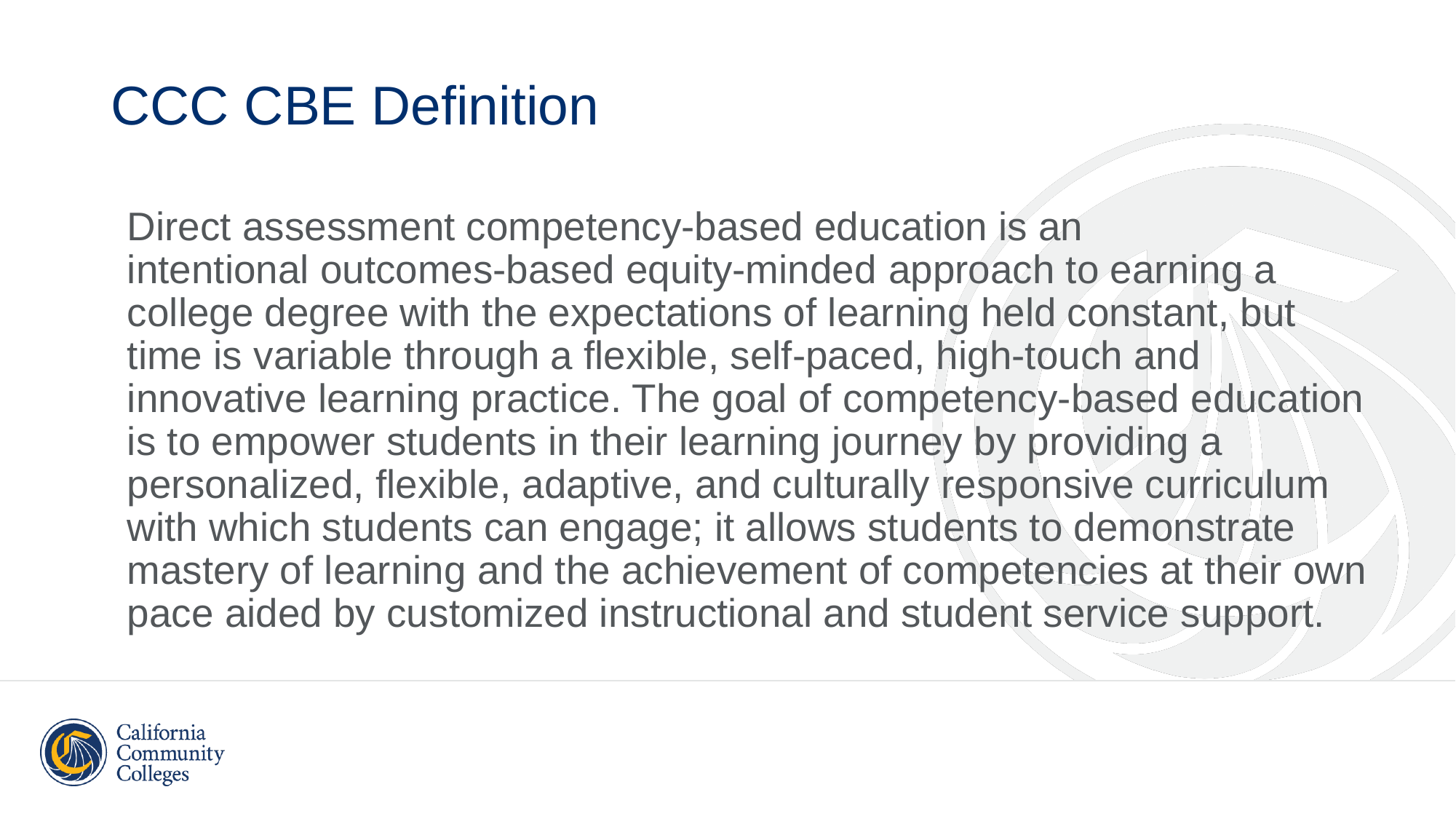

# CCC CBE Definition
Direct assessment competency-based education is an intentional outcomes-based equity-minded approach to earning a college degree with the expectations of learning held constant, but time is variable through a flexible, self-paced, high-touch and innovative learning practice. The goal of competency-based education is to empower students in their learning journey by providing a personalized, flexible, adaptive, and culturally responsive curriculum with which students can engage; it allows students to demonstrate mastery of learning and the achievement of competencies at their own pace aided by customized instructional and student service support.